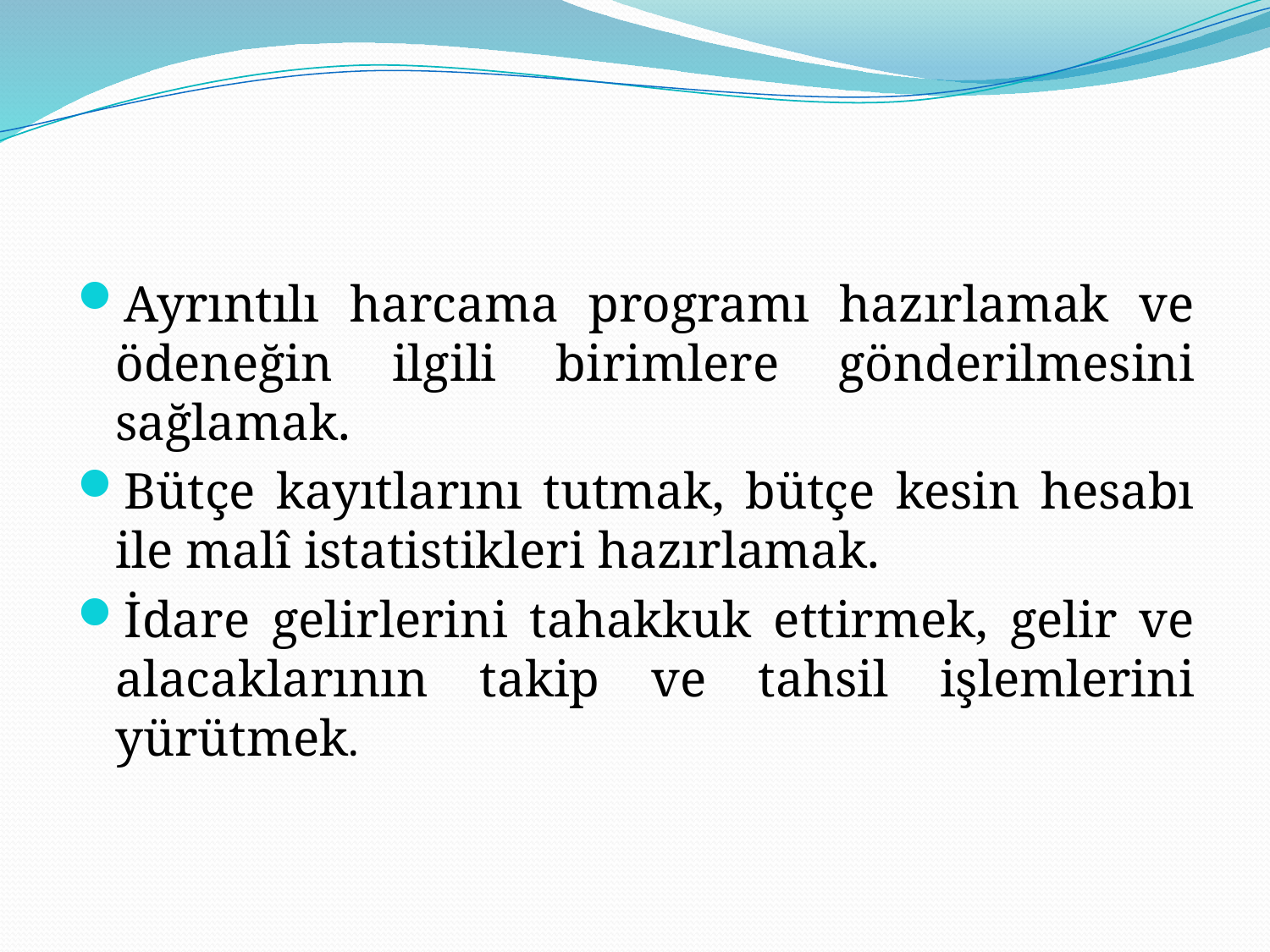

Ayrıntılı harcama programı hazırlamak ve ödeneğin ilgili birimlere gönderilmesini sağlamak.
Bütçe kayıtlarını tutmak, bütçe kesin hesabı ile malî istatistikleri hazırlamak.
İdare gelirlerini tahakkuk ettirmek, gelir ve alacaklarının takip ve tahsil işlemlerini yürütmek.